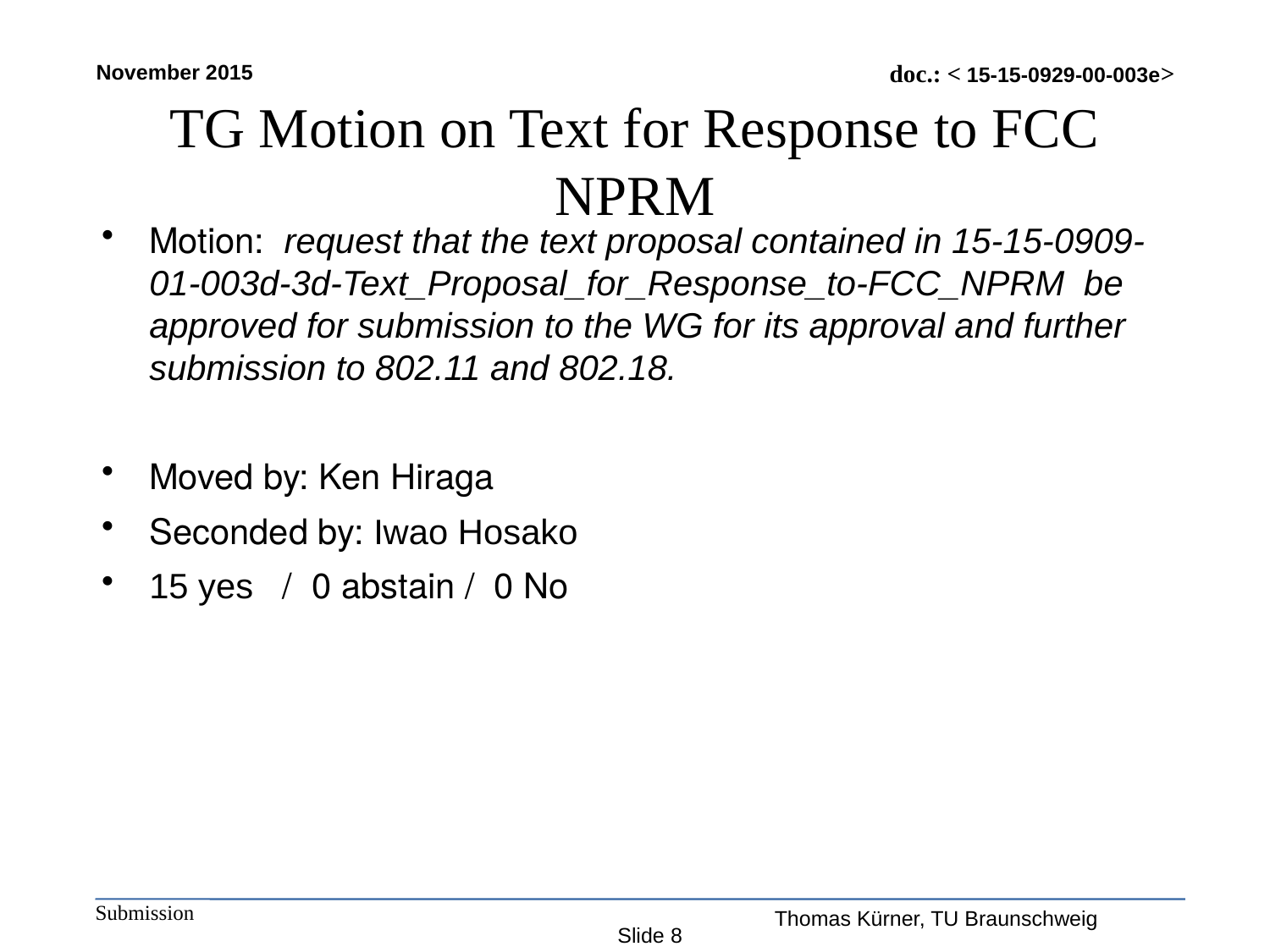

# TG Motion on Text for Response to FCC NPRM
Motion:  request that the text proposal contained in 15-15-0909-01-003d-3d-Text_Proposal_for_Response_to-FCC_NPRM  be approved for submission to the WG for its approval and further submission to 802.11 and 802.18.

Moved by: Ken Hiraga
Seconded by: Iwao Hosako
15 yes   /  0 abstain /  0 No

Thomas Kürner, TU Braunschweig
Slide 8